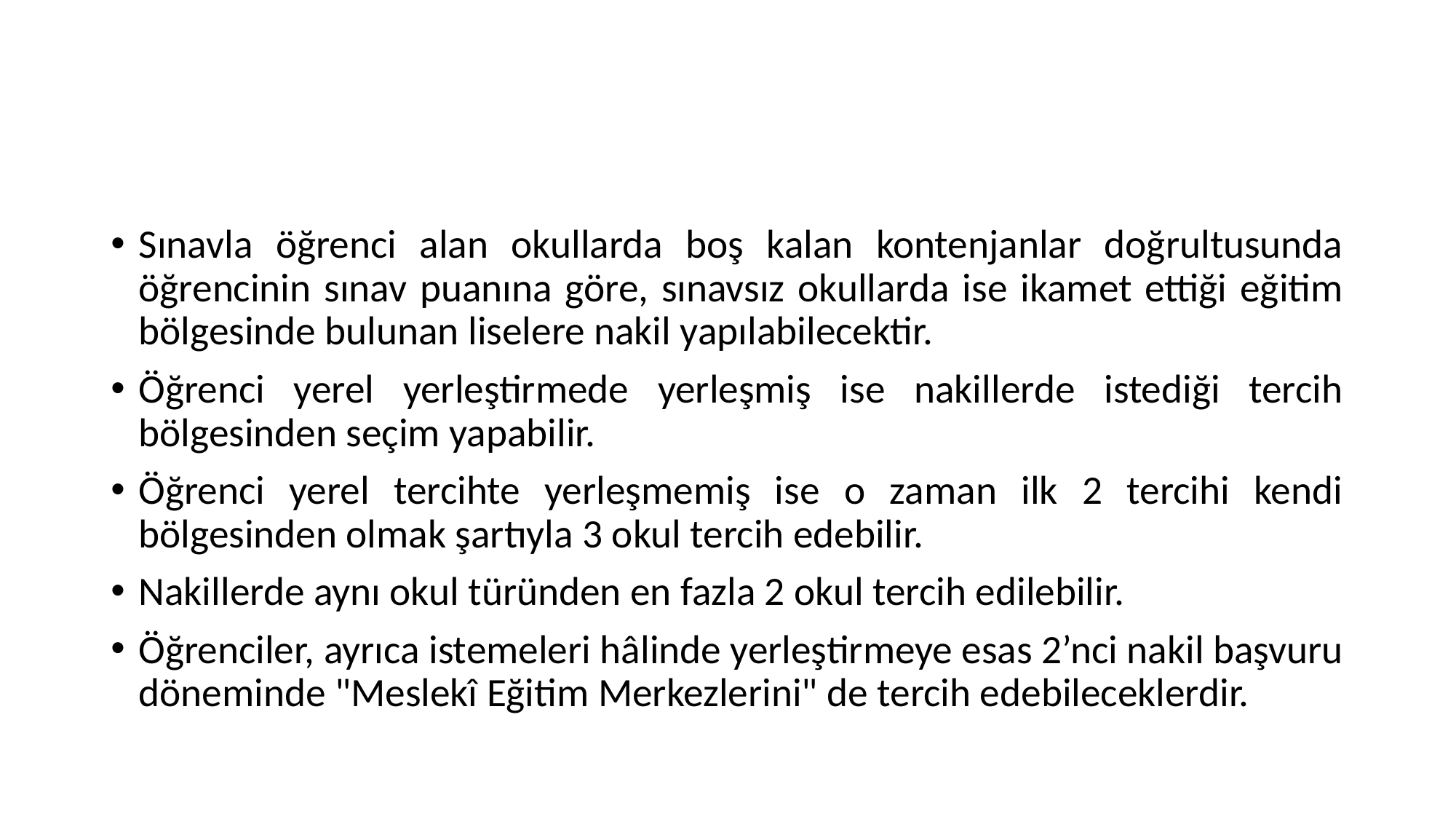

Sınavla öğrenci alan okullarda boş kalan kontenjanlar doğrultusunda öğrencinin sınav puanına göre, sınavsız okullarda ise ikamet ettiği eğitim bölgesinde bulunan liselere nakil yapılabilecektir.
Öğrenci yerel yerleştirmede yerleşmiş ise nakillerde istediği tercih bölgesinden seçim yapabilir.
Öğrenci yerel tercihte yerleşmemiş ise o zaman ilk 2 tercihi kendi bölgesinden olmak şartıyla 3 okul tercih edebilir.
Nakillerde aynı okul türünden en fazla 2 okul tercih edilebilir.
Öğrenciler, ayrıca istemeleri hâlinde yerleştirmeye esas 2’nci nakil başvuru döneminde "Meslekî Eğitim Merkezlerini" de tercih edebileceklerdir.